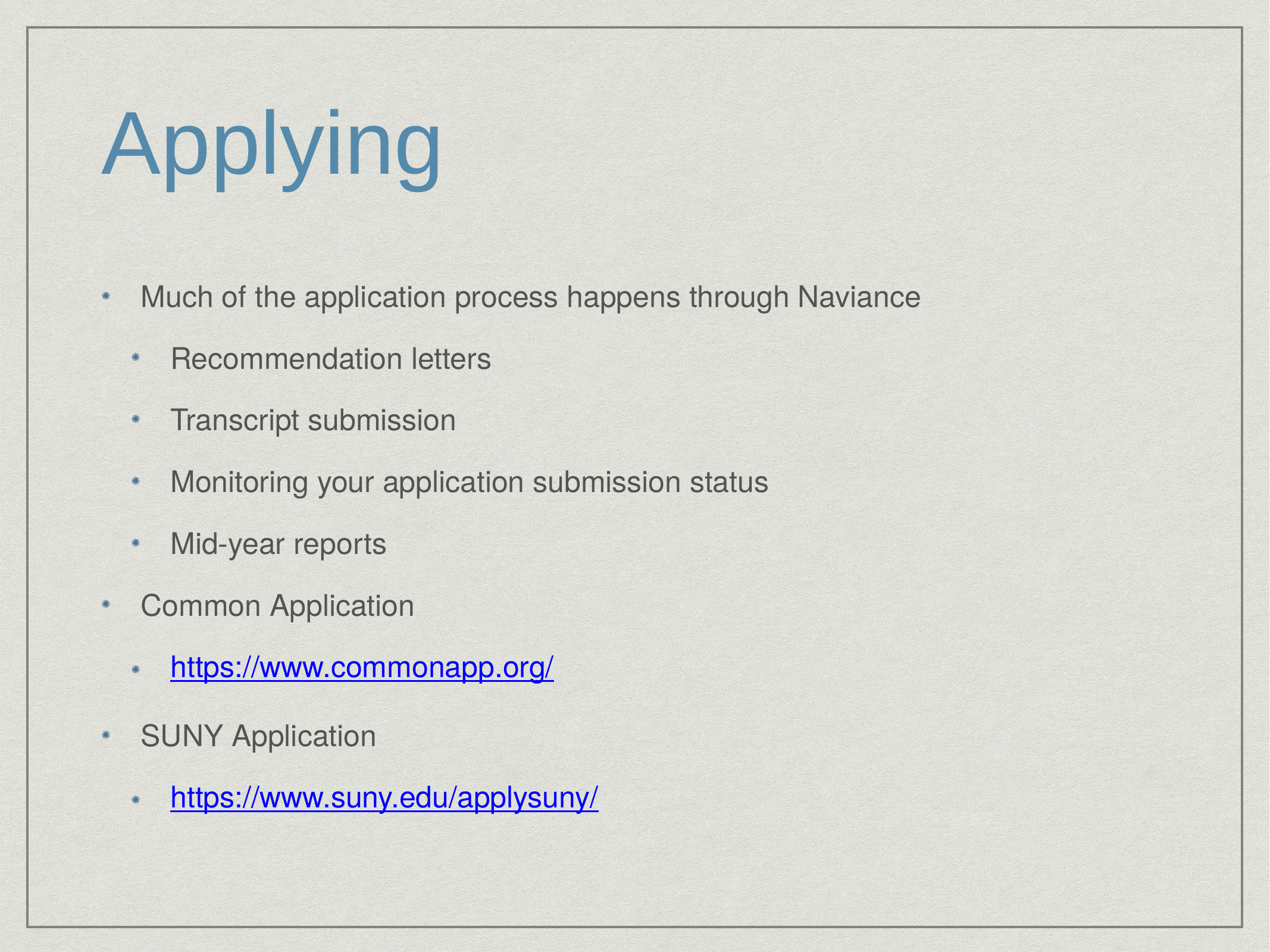

# Applying
Much of the application process happens through Naviance
Recommendation letters
Transcript submission
Monitoring your application submission status
Mid-year reports
Common Application
https://www.commonapp.org/
SUNY Application
https://www.suny.edu/applysuny/